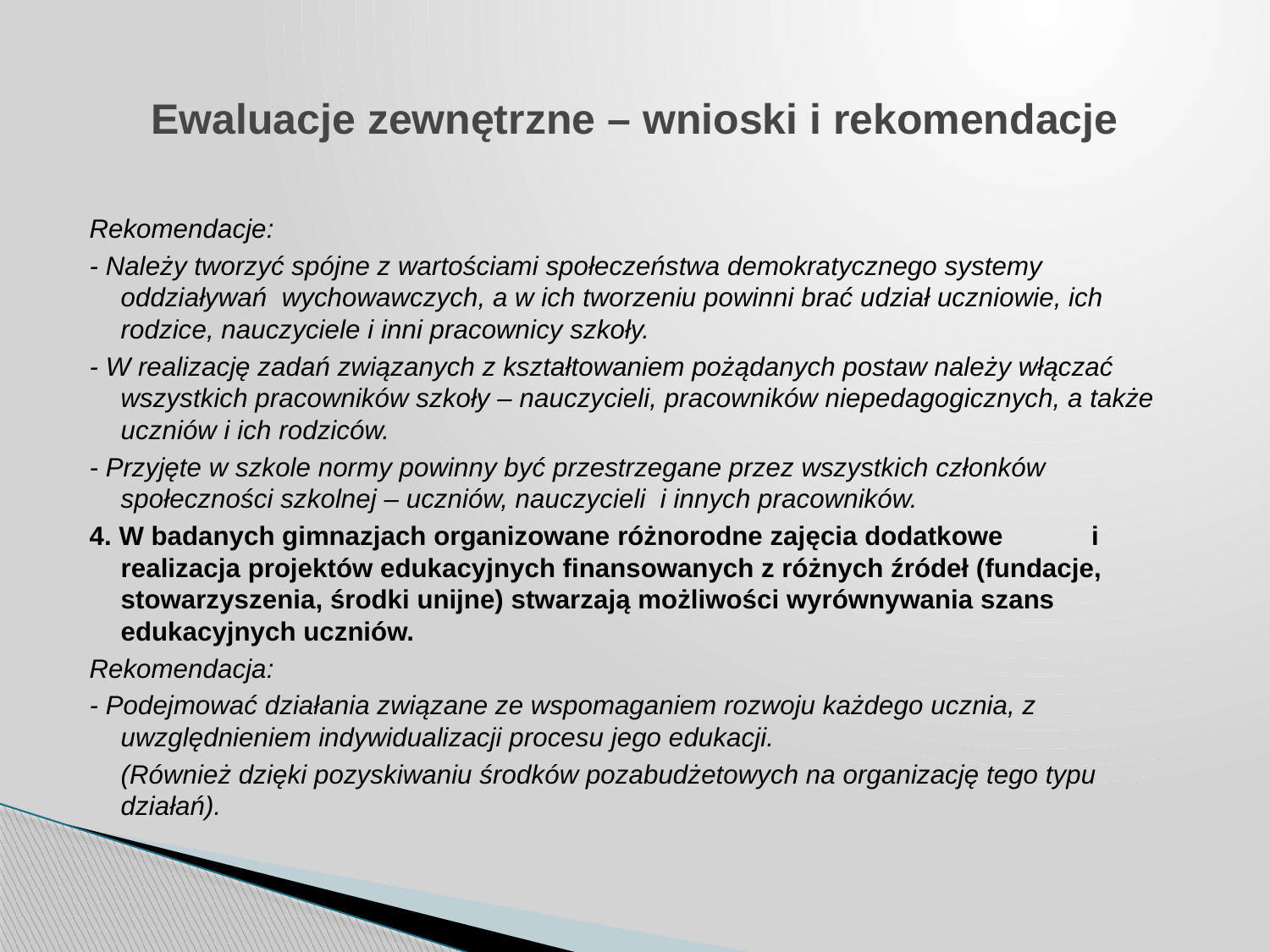

# Ewaluacje zewnętrzne – wnioski i rekomendacje
Rekomendacje:
- Należy tworzyć spójne z wartościami społeczeństwa demokratycznego systemy oddziaływań  wychowawczych, a w ich tworzeniu powinni brać udział uczniowie, ich rodzice, nauczyciele i inni pracownicy szkoły.
- W realizację zadań związanych z kształtowaniem pożądanych postaw należy włączać wszystkich pracowników szkoły – nauczycieli, pracowników niepedagogicznych, a także uczniów i ich rodziców.
- Przyjęte w szkole normy powinny być przestrzegane przez wszystkich członków społeczności szkolnej – uczniów, nauczycieli  i innych pracowników.
4. W badanych gimnazjach organizowane różnorodne zajęcia dodatkowe            i realizacja projektów edukacyjnych finansowanych z różnych źródeł (fundacje, stowarzyszenia, środki unijne) stwarzają możliwości wyrównywania szans edukacyjnych uczniów.
Rekomendacja:
- Podejmować działania związane ze wspomaganiem rozwoju każdego ucznia, z uwzględnieniem indywidualizacji procesu jego edukacji.
	(Również dzięki pozyskiwaniu środków pozabudżetowych na organizację tego typu działań).